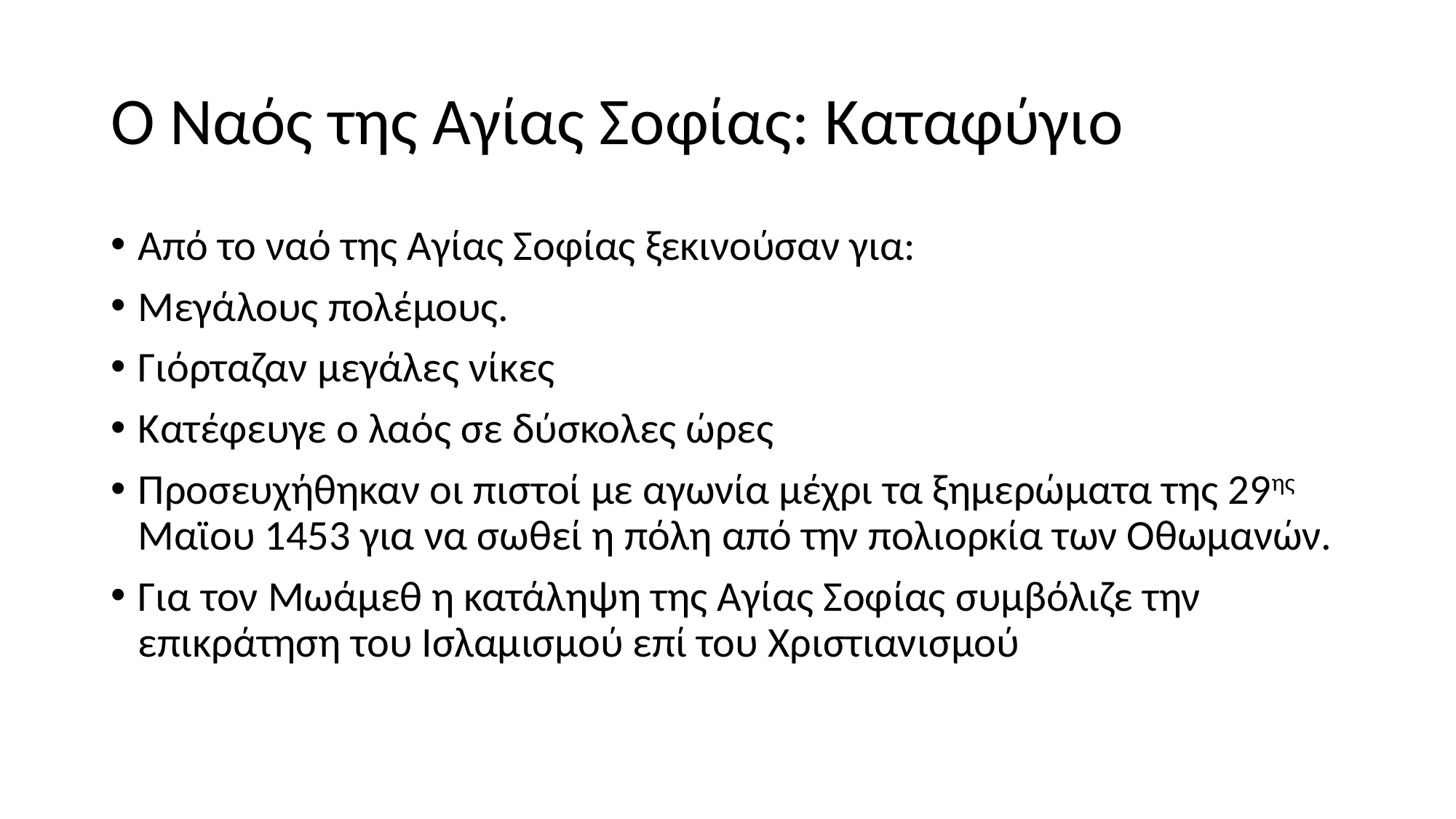

# Ο Ναός της Αγίας Σοφίας: Καταφύγιο
Από το ναό της Αγίας Σοφίας ξεκινούσαν για:
Μεγάλους πολέμους.
Γιόρταζαν μεγάλες νίκες
Κατέφευγε ο λαός σε δύσκολες ώρες
Προσευχήθηκαν οι πιστοί με αγωνία μέχρι τα ξημερώματα της 29ης Μαϊου 1453 για να σωθεί η πόλη από την πολιορκία των Οθωμανών.
Για τον Μωάμεθ η κατάληψη της Αγίας Σοφίας συμβόλιζε την επικράτηση του Ισλαμισμού επί του Χριστιανισμού